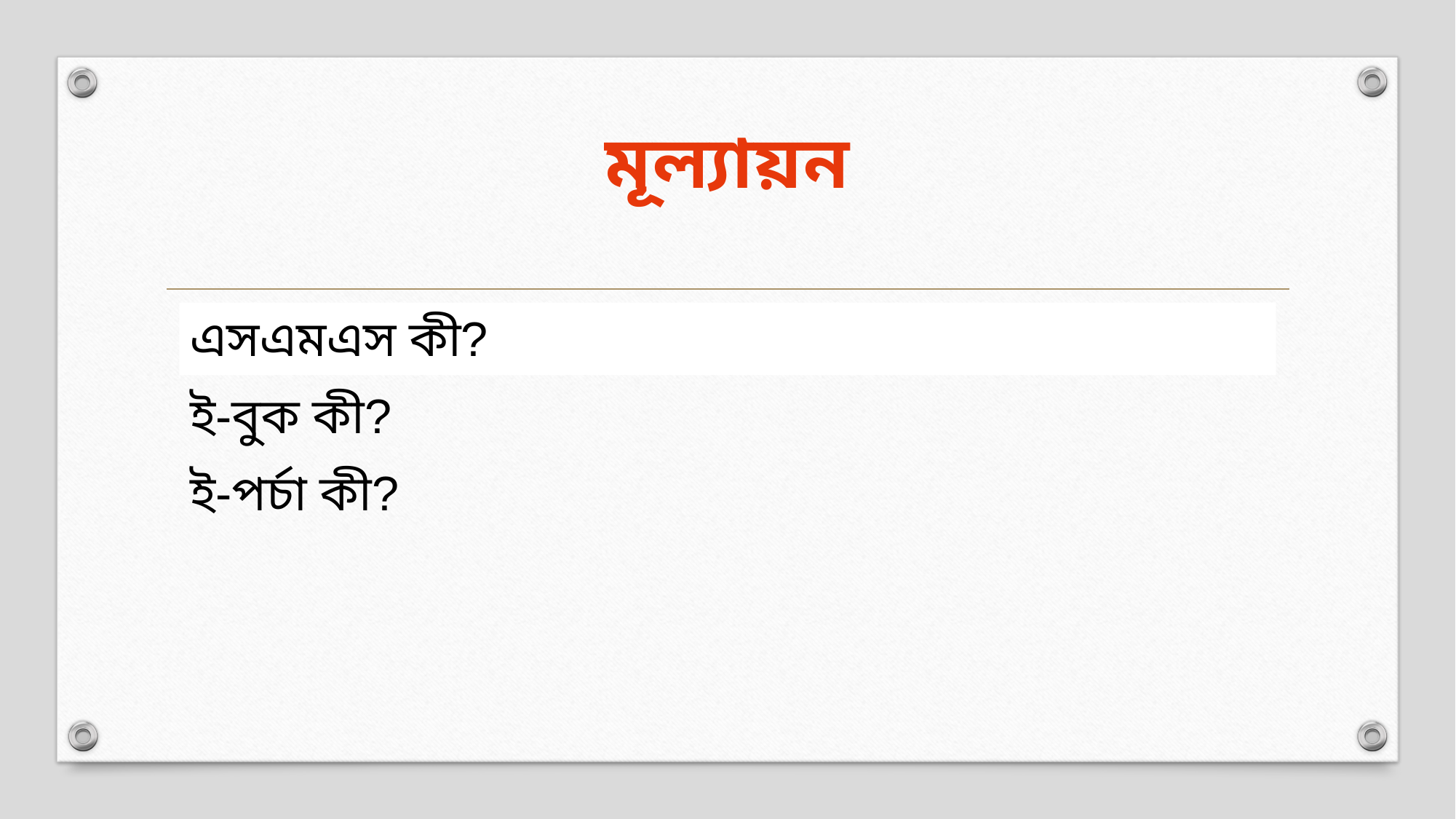

# মূল্যায়ন
এসএমএস কী?
ই-বুক কী?
ই-পর্চা কী?